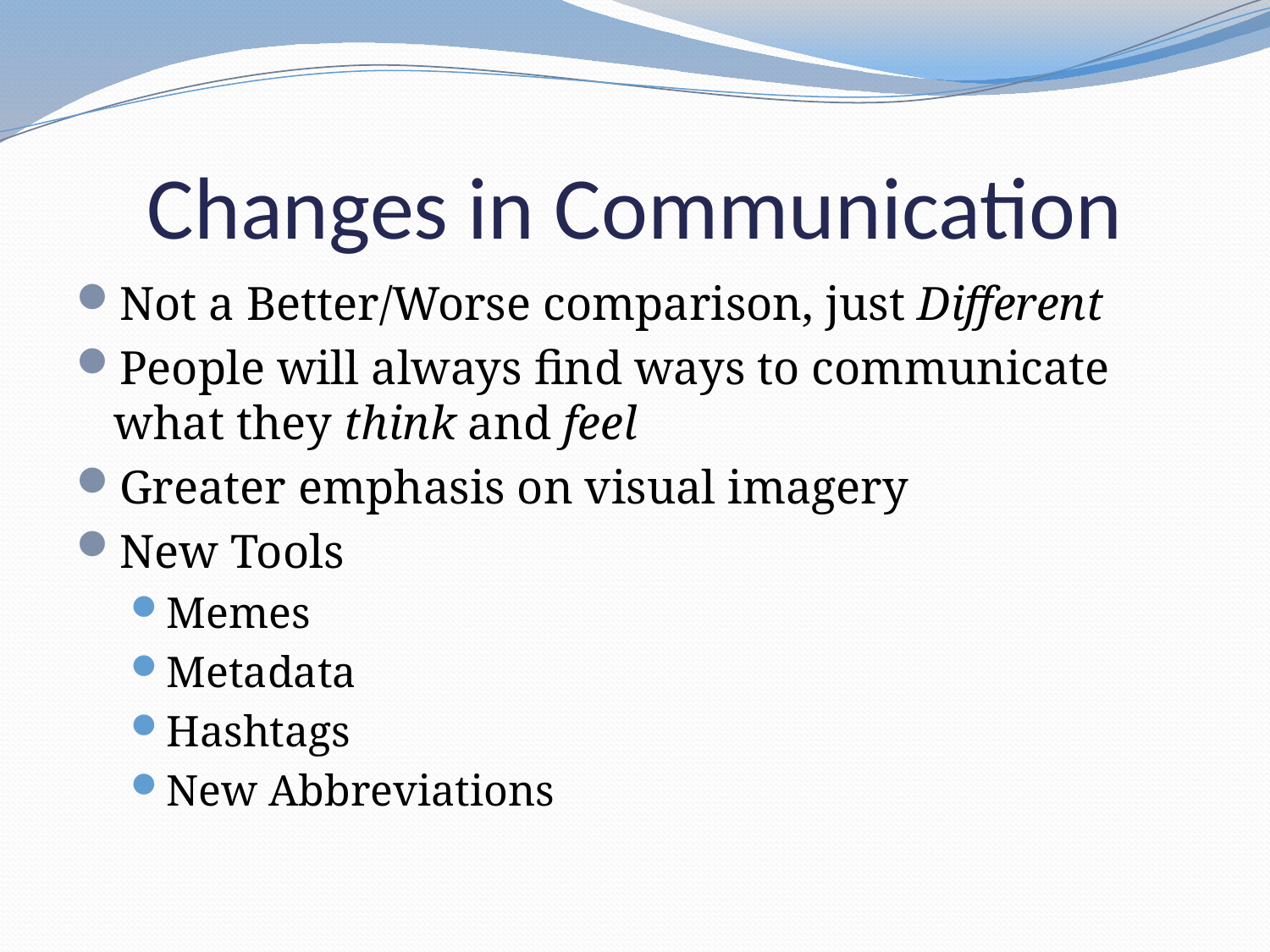

# Changes in Communication
Not a Better/Worse comparison, just Different
People will always find ways to communicate what they think and feel
Greater emphasis on visual imagery
New Tools
Memes
Metadata
Hashtags
New Abbreviations